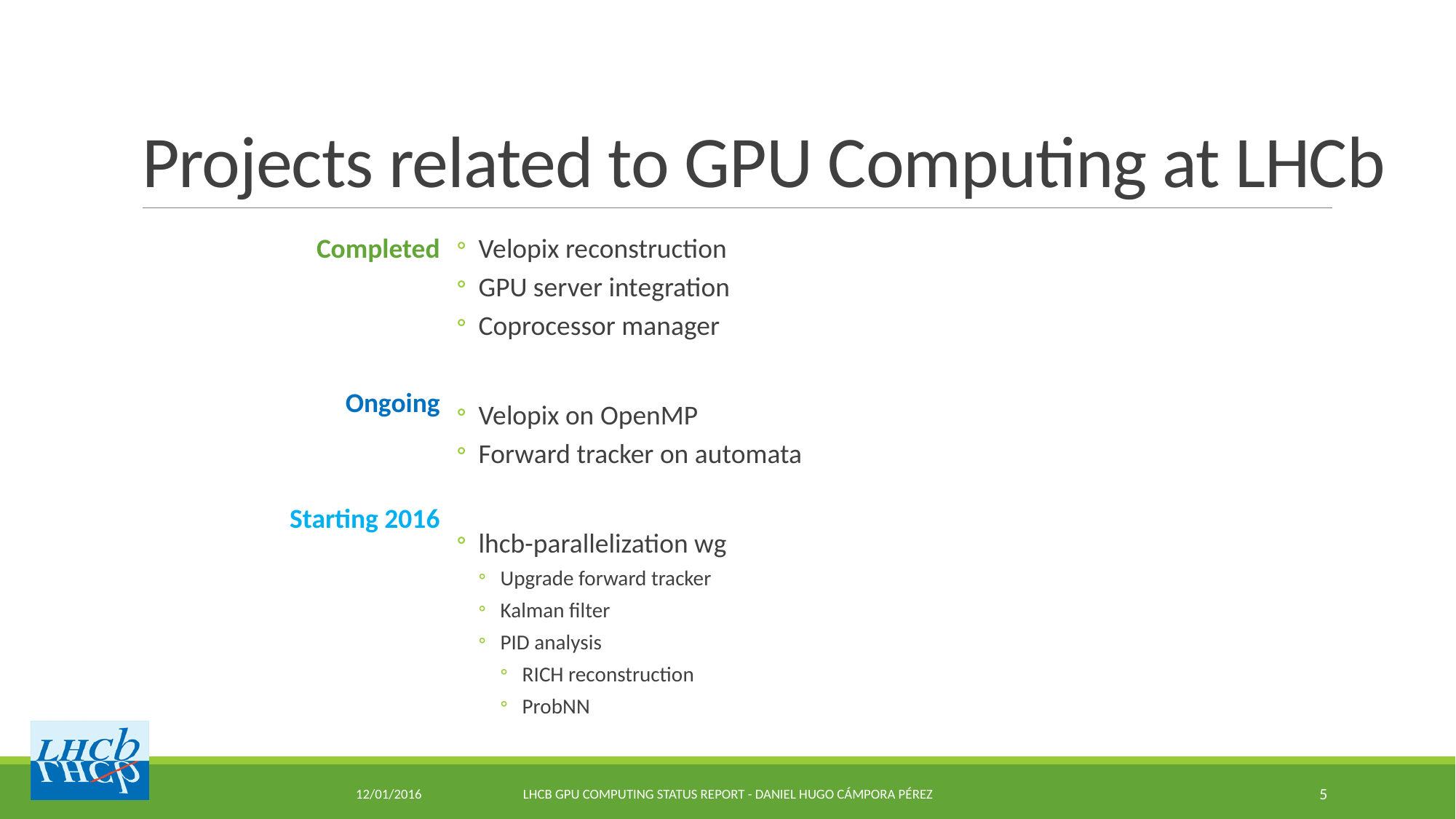

# Projects related to GPU Computing at LHCb
Completed

Ongoing

Starting 2016
Velopix reconstruction
GPU server integration
Coprocessor manager

Velopix on OpenMP
Forward tracker on automata

lhcb-parallelization wg
Upgrade forward tracker
Kalman filter
PID analysis
RICH reconstruction
ProbNN
12/01/2016
LHCb GPU Computing status report - Daniel Hugo Cámpora Pérez
5